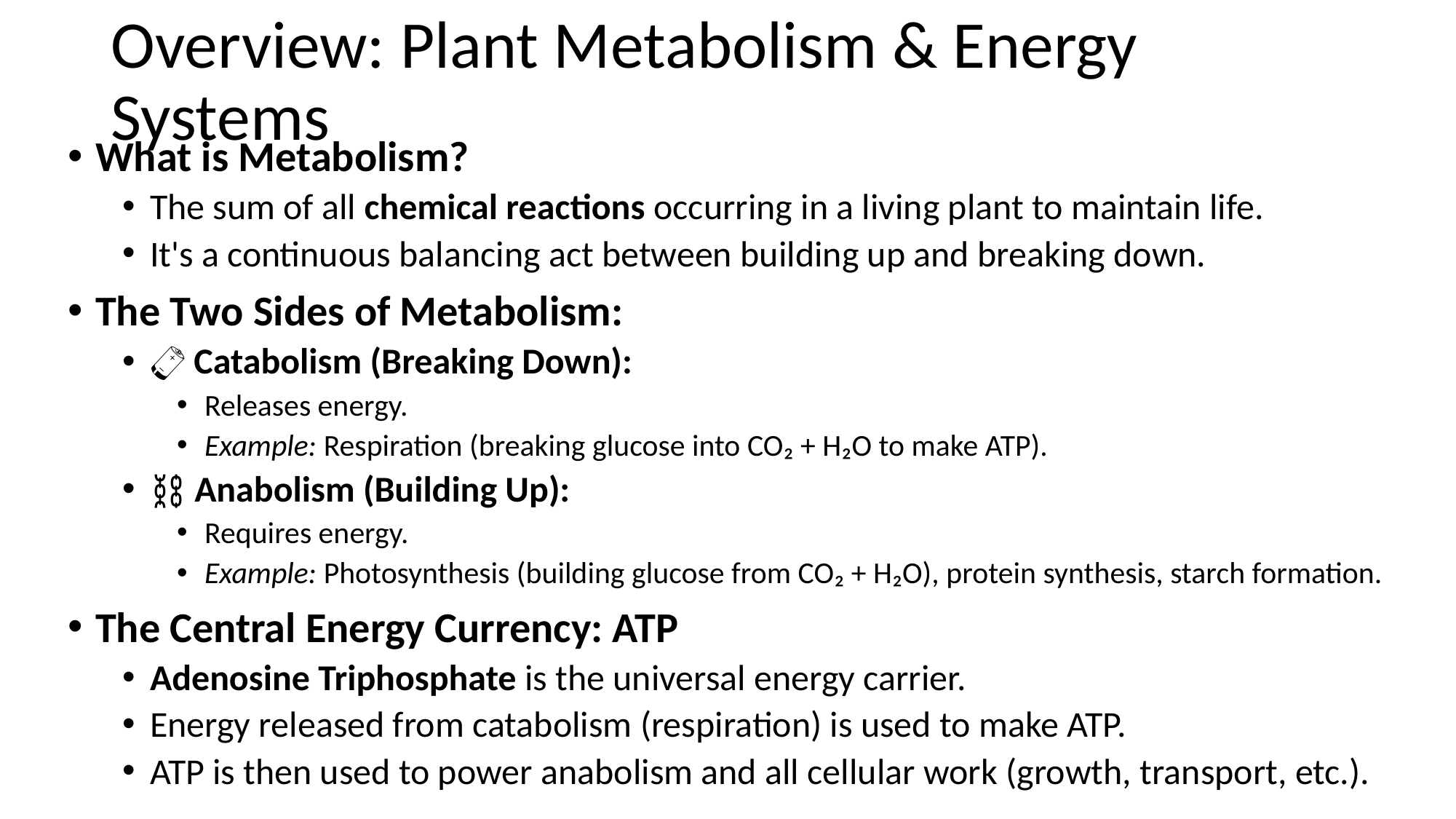

# Overview: Plant Metabolism & Energy Systems
What is Metabolism?
The sum of all chemical reactions occurring in a living plant to maintain life.
It's a continuous balancing act between building up and breaking down.
The Two Sides of Metabolism:
🔋 Catabolism (Breaking Down):
Releases energy.
Example: Respiration (breaking glucose into CO₂ + H₂O to make ATP).
⛓️ Anabolism (Building Up):
Requires energy.
Example: Photosynthesis (building glucose from CO₂ + H₂O), protein synthesis, starch formation.
The Central Energy Currency: ATP
Adenosine Triphosphate is the universal energy carrier.
Energy released from catabolism (respiration) is used to make ATP.
ATP is then used to power anabolism and all cellular work (growth, transport, etc.).